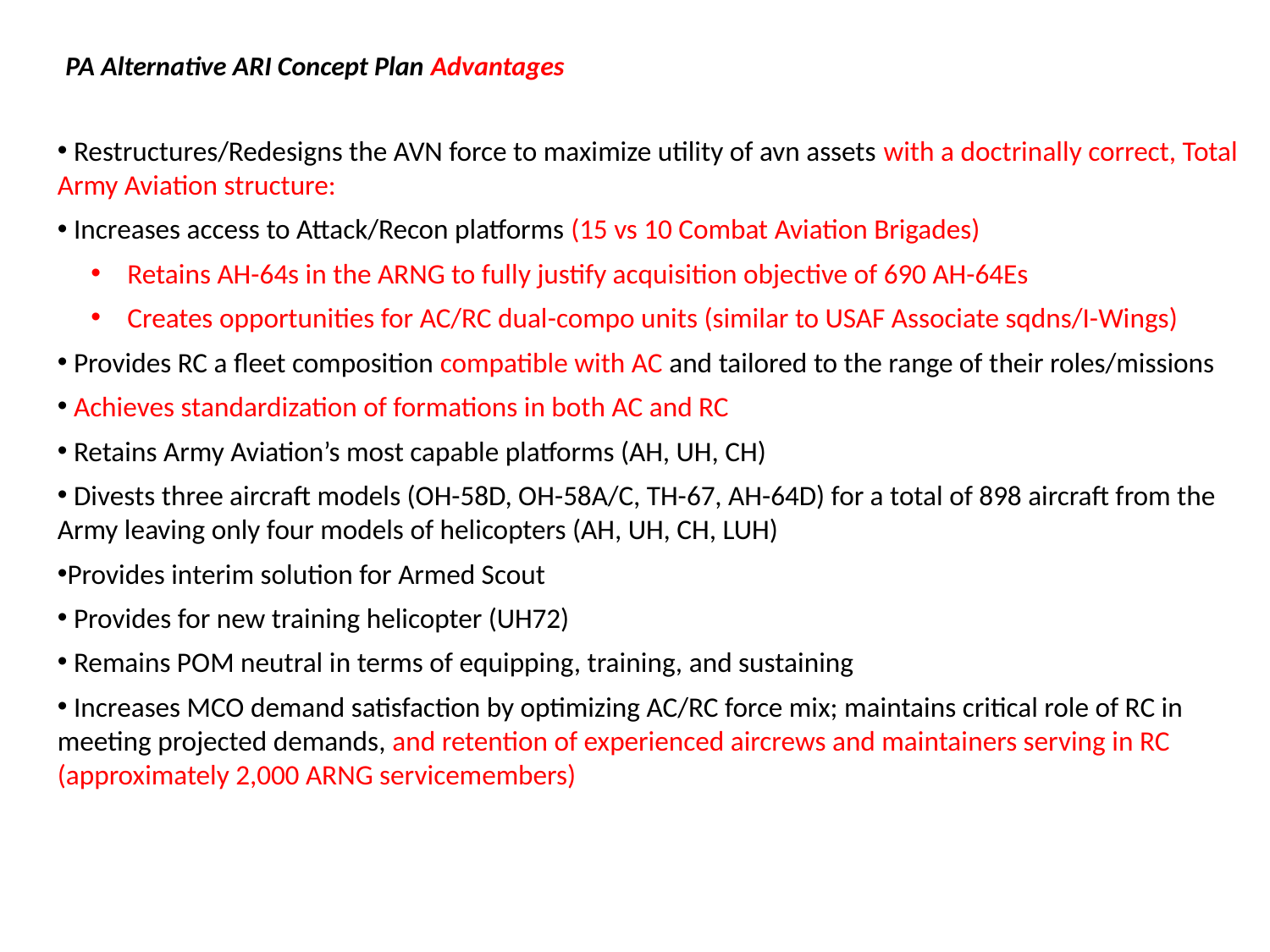

# PA Alternative ARI Concept Plan Advantages
 Restructures/Redesigns the AVN force to maximize utility of avn assets with a doctrinally correct, Total  Army Aviation structure:
 Increases access to Attack/Recon platforms (15 vs 10 Combat Aviation Brigades)
 Retains AH-64s in the ARNG to fully justify acquisition objective of 690 AH-64Es
 Creates opportunities for AC/RC dual-compo units (similar to USAF Associate sqdns/I-Wings)
 Provides RC a fleet composition compatible with AC and tailored to the range of their roles/missions
 Achieves standardization of formations in both AC and RC
 Retains Army Aviation’s most capable platforms (AH, UH, CH)
 Divests three aircraft models (OH-58D, OH-58A/C, TH-67, AH-64D) for a total of 898 aircraft from the Army leaving only four models of helicopters (AH, UH, CH, LUH)
Provides interim solution for Armed Scout
 Provides for new training helicopter (UH72)
 Remains POM neutral in terms of equipping, training, and sustaining
 Increases MCO demand satisfaction by optimizing AC/RC force mix; maintains critical role of RC in meeting projected demands, and retention of experienced aircrews and maintainers serving in RC (approximately 2,000 ARNG servicemembers)